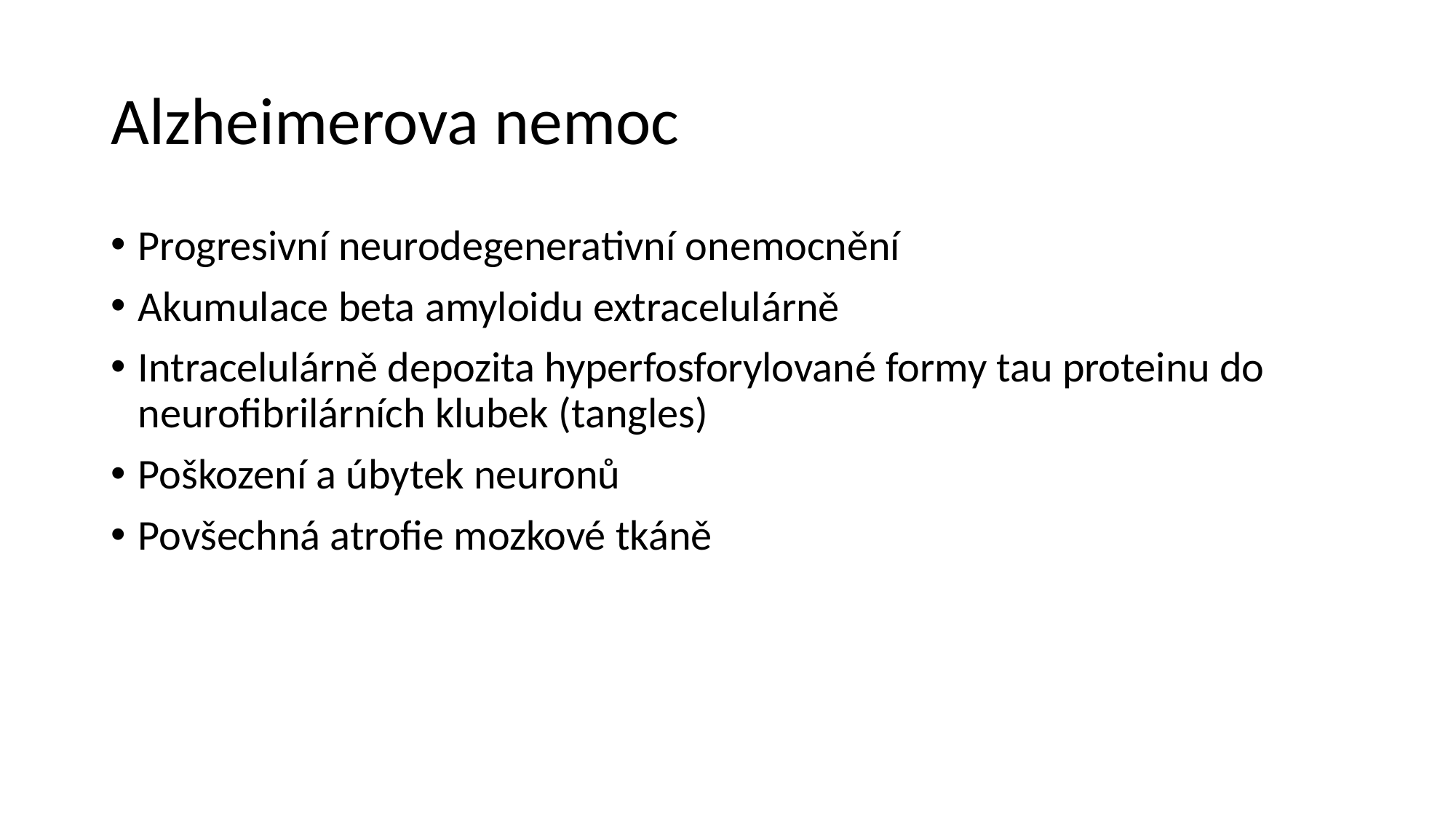

# Alzheimerova nemoc
Progresivní neurodegenerativní onemocnění
Akumulace beta amyloidu extracelulárně
Intracelulárně depozita hyperfosforylované formy tau proteinu do neurofibrilárních klubek (tangles)
Poškození a úbytek neuronů
Povšechná atrofie mozkové tkáně